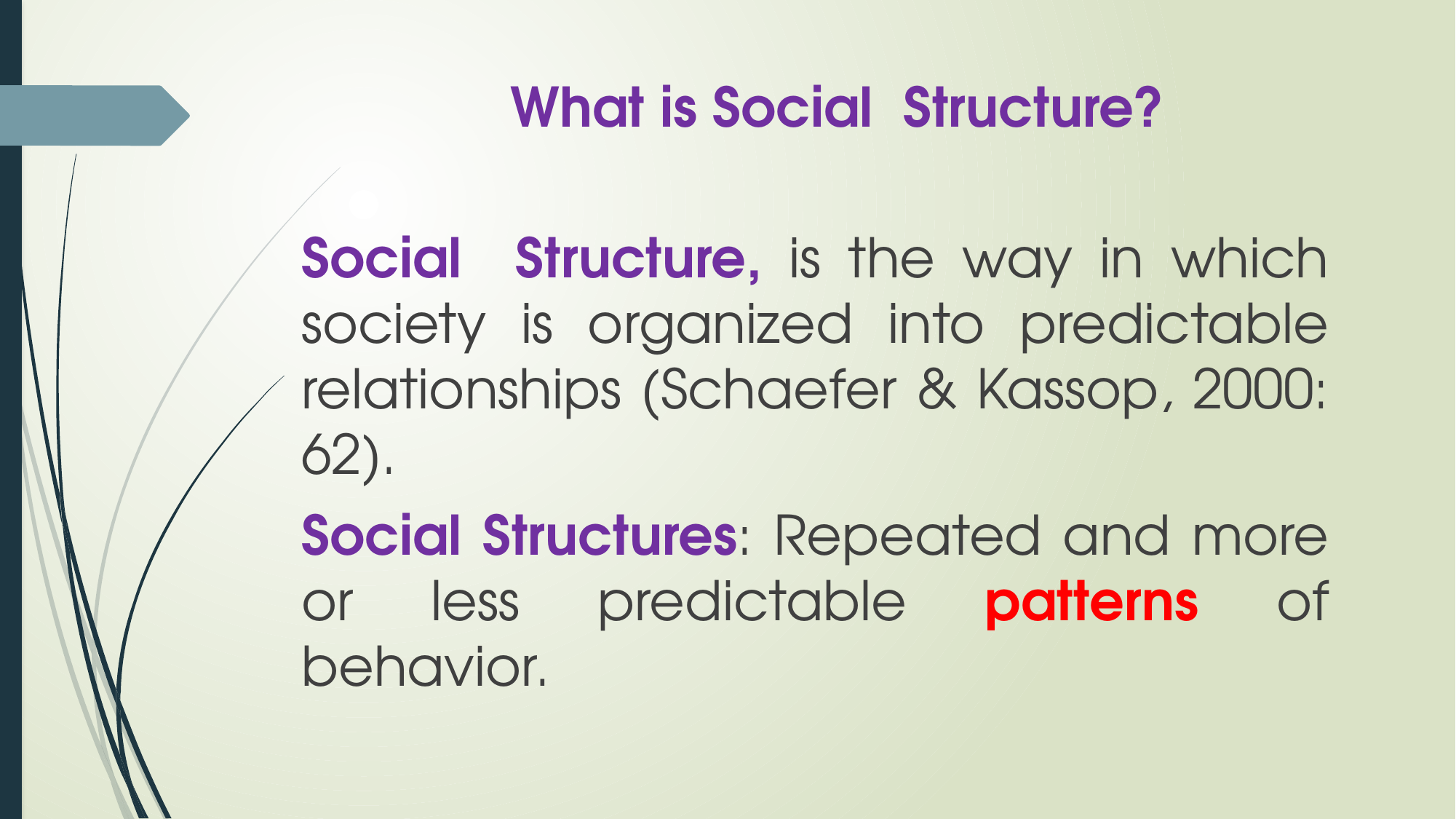

# What is Social  Structure?
Social  Structure, is the way in which society is organized into predictable relationships (Schaefer & Kassop, 2000: 62).
Social Structures: Repeated and more or less predictable patterns of behavior.